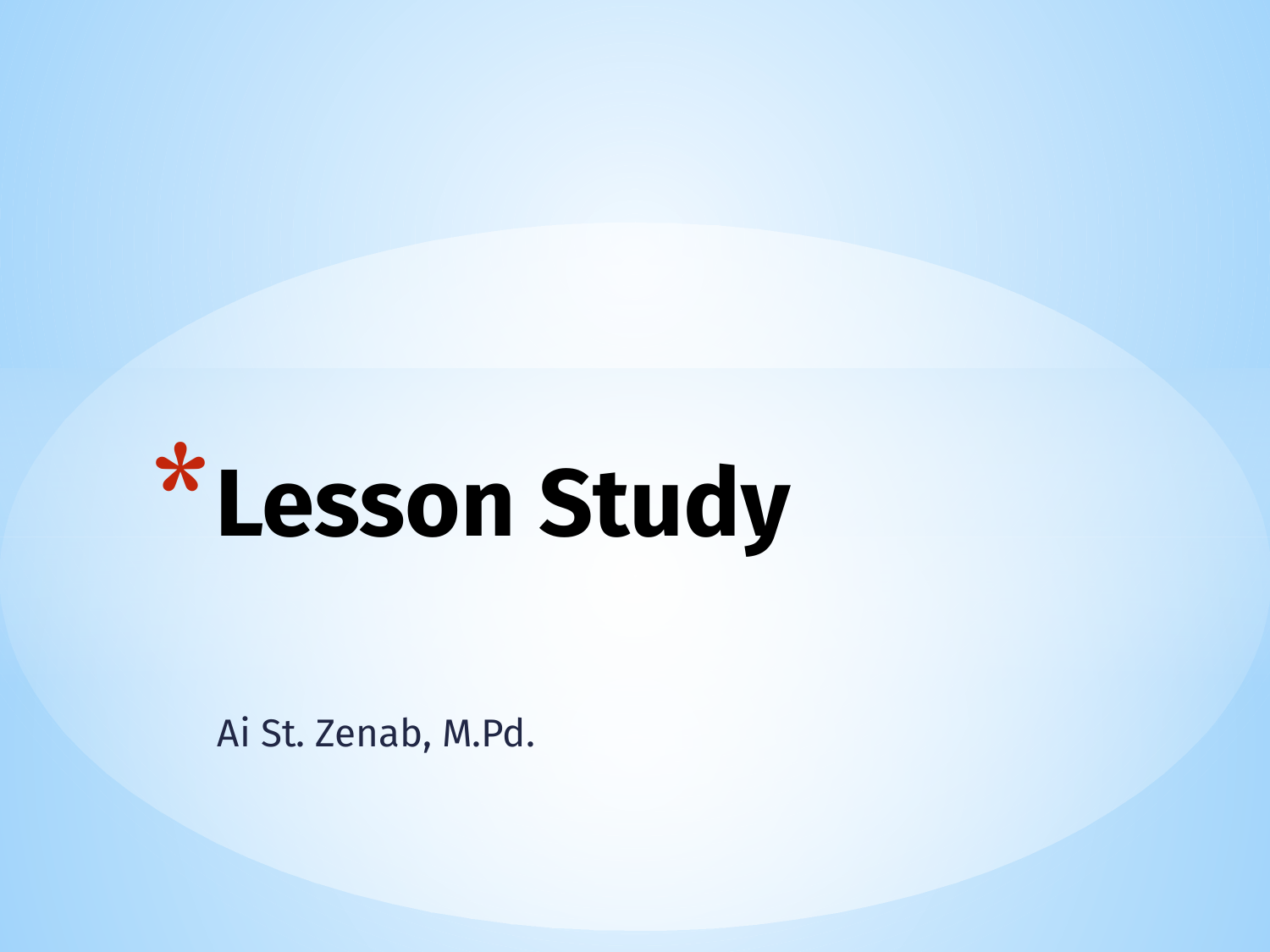

# Lesson Study
Ai St. Zenab, M.Pd.